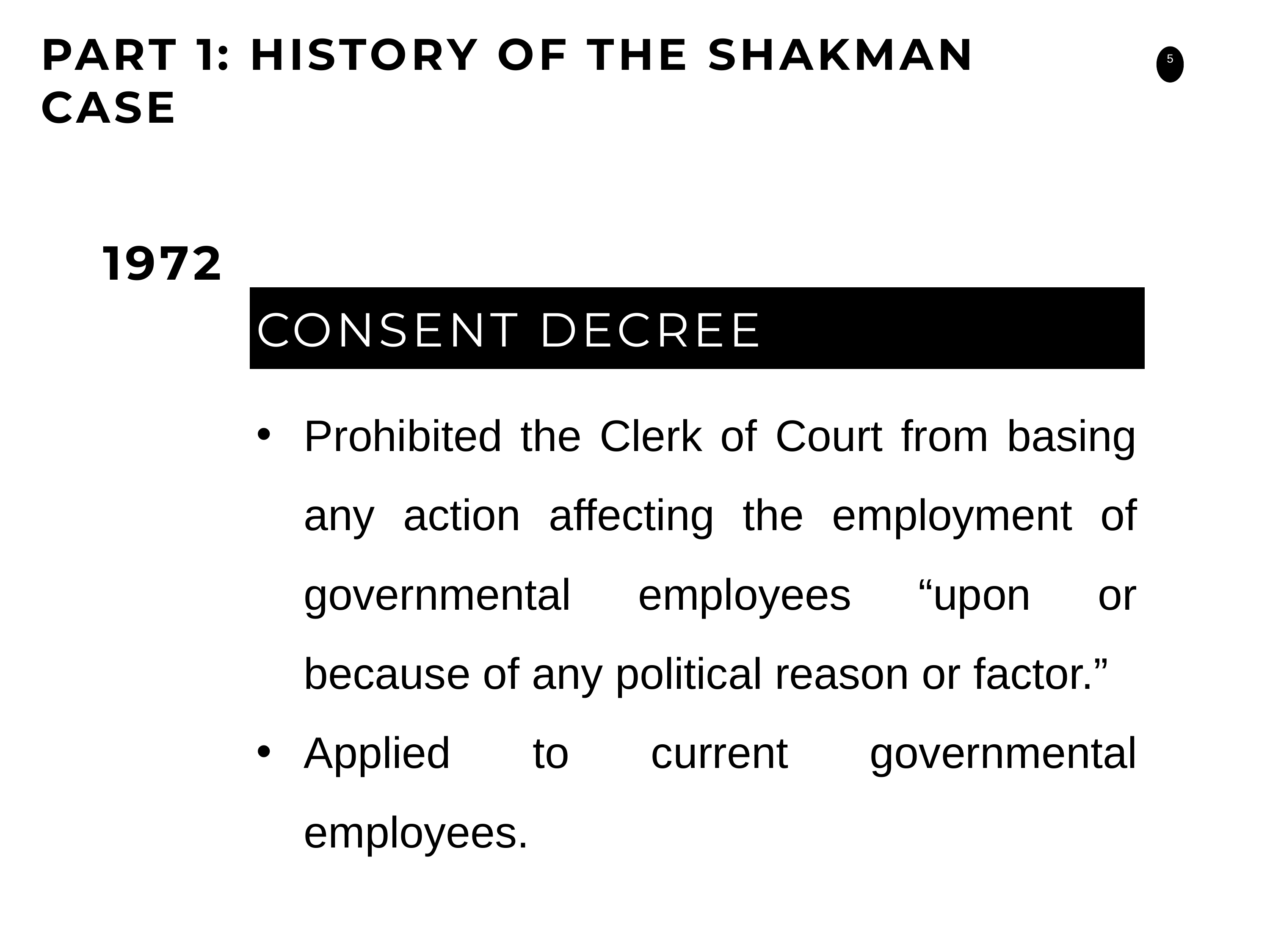

PART 1: HISTORY OF THE SHAKMAN CASE
1972

CONSENT DECREE
Prohibited the Clerk of Court from basing any action affecting the employment of governmental employees “upon or because of any political reason or factor.”
Applied to current governmental employees.